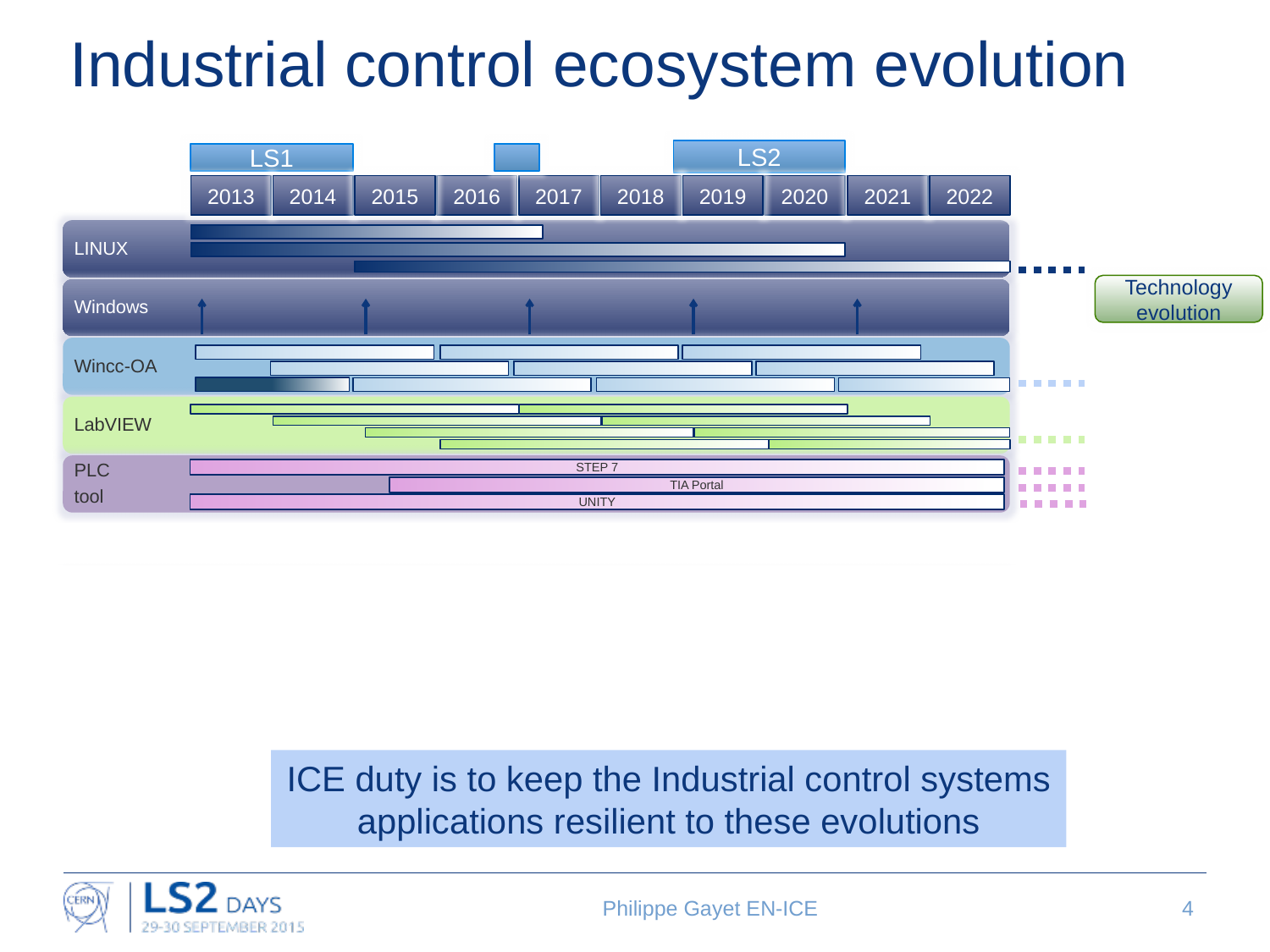

# Industrial control ecosystem evolution
LS2
LS1

2013
2014
2015
2016
2017
2018
2019
2020
2021
2022
LINUX
Windows
Wincc-OA
LabVIEW
PLC
tool

RADE
UNICOS/JCOP (SCADA)
UNICOS  CPC

Technology evolution

STEP 7
TIA Portal
UNITY

ICE duty is to keep the Industrial control systems applications resilient to these evolutions
Philippe Gayet EN-ICE
4